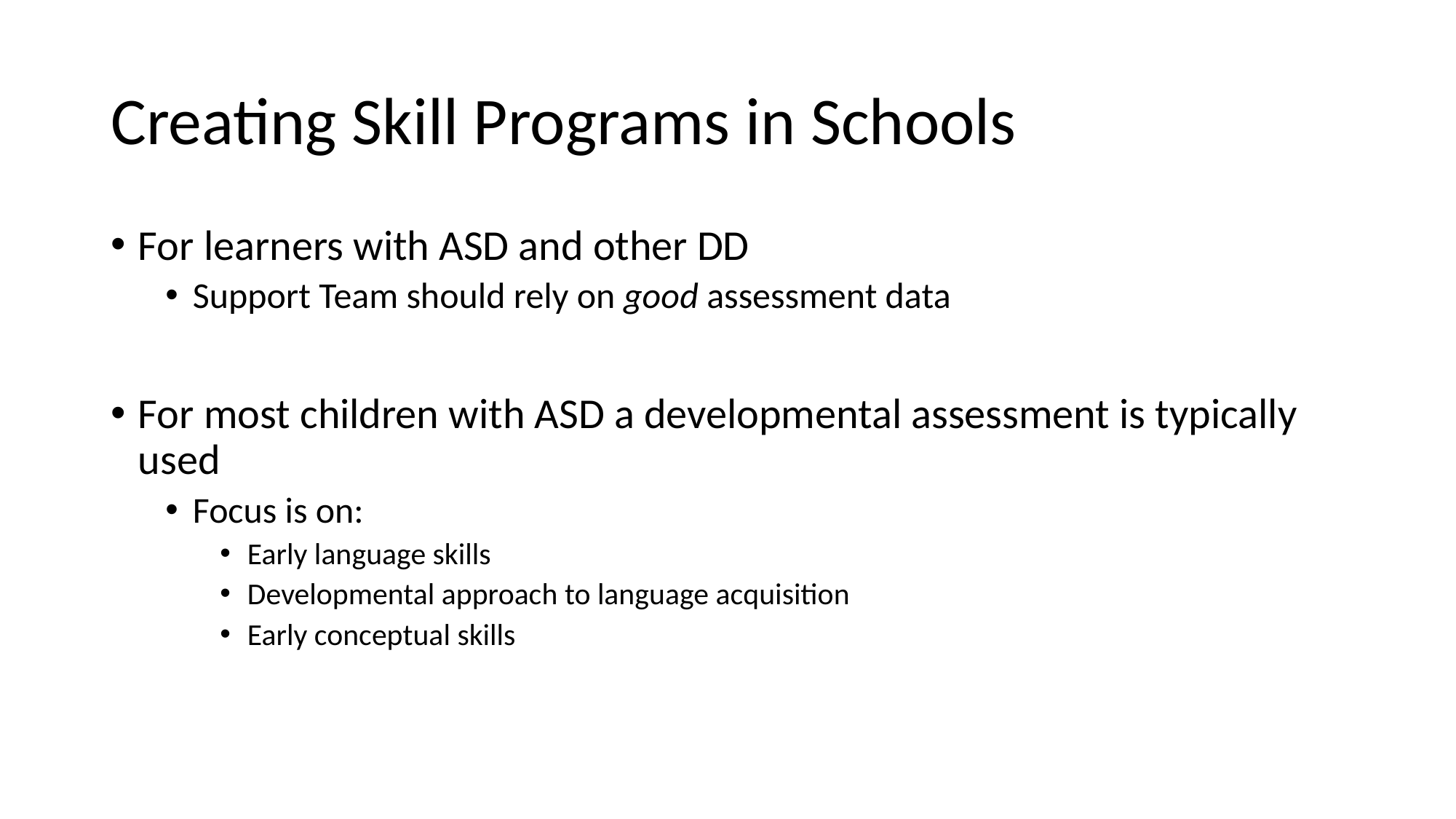

# Creating Skill Programs in Schools
For learners with ASD and other DD
Support Team should rely on good assessment data

For most children with ASD a developmental assessment is typically used
Focus is on:
Early language skills
Developmental approach to language acquisition
Early conceptual skills